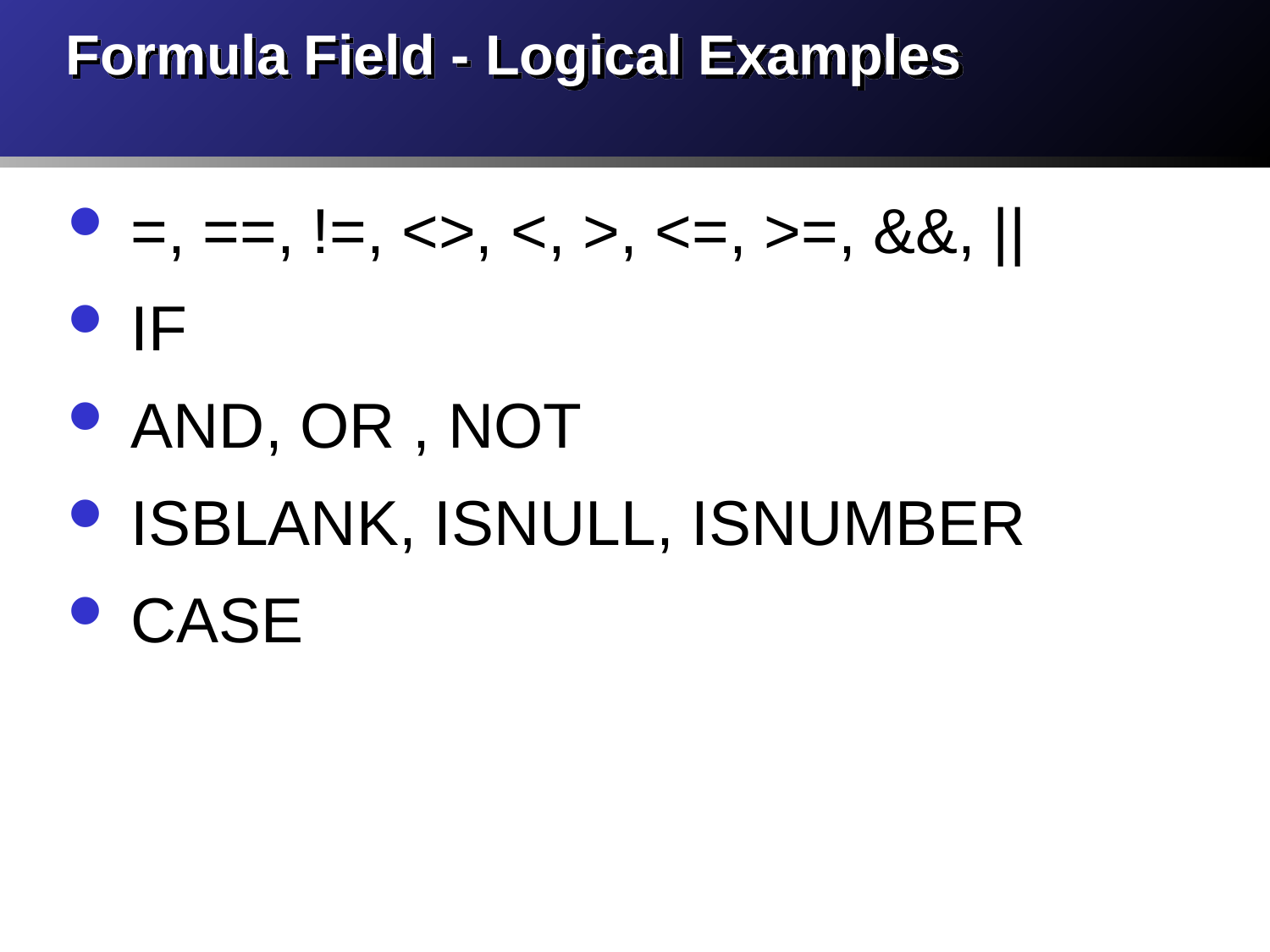

# Formula Field - Logical Examples
=, ==, !=, <>, <, >, <=, >=, &&, ||
IF
AND, OR , NOT
ISBLANK, ISNULL, ISNUMBER
CASE